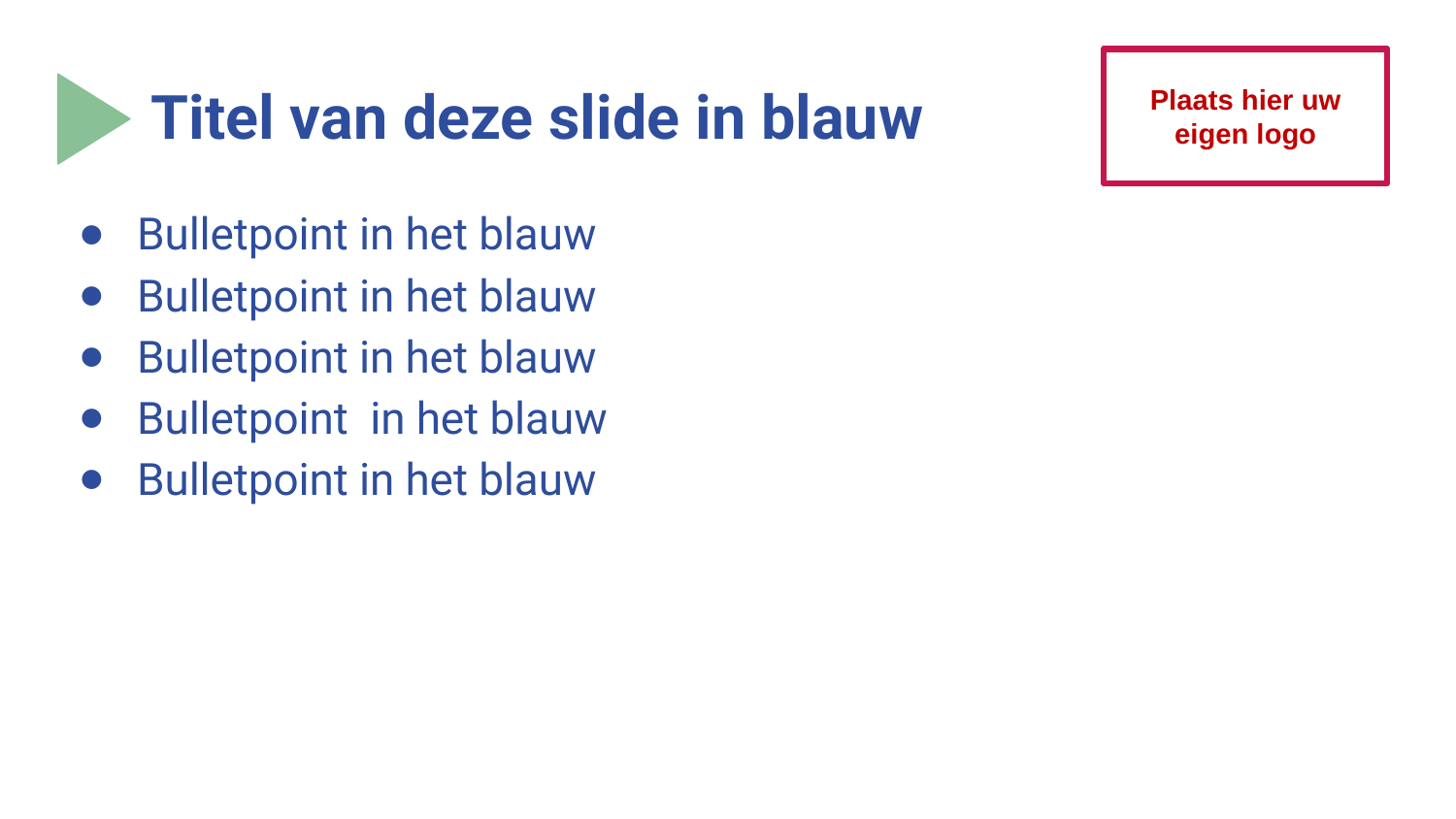

Plaats hier uw eigen logo
# Titel van deze slide in blauw

Bulletpoint in het blauw
Bulletpoint in het blauw
Bulletpoint in het blauw
Bulletpoint  in het blauw
Bulletpoint in het blauw